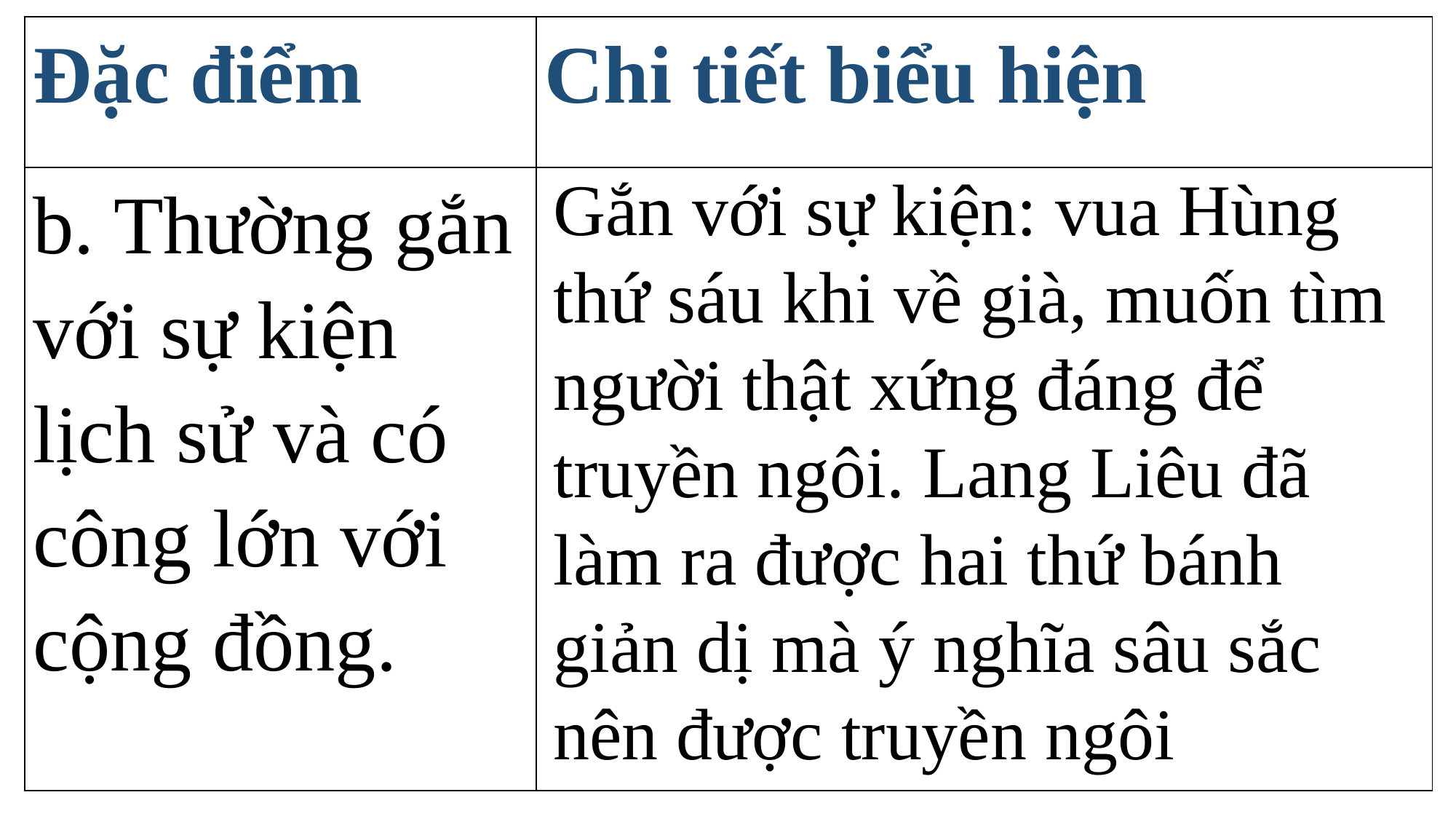

| Đặc điểm | Chi tiết biểu hiện |
| --- | --- |
| b. Thường gắn với sự kiện lịch sử và có công lớn với cộng đồng. |  |
Gắn với sự kiện: vua Hùng thứ sáu khi về già, muốn tìm người thật xứng đáng để truyền ngôi. Lang Liêu đã làm ra được hai thứ bánh giản dị mà ý nghĩa sâu sắc nên được truyền ngôi